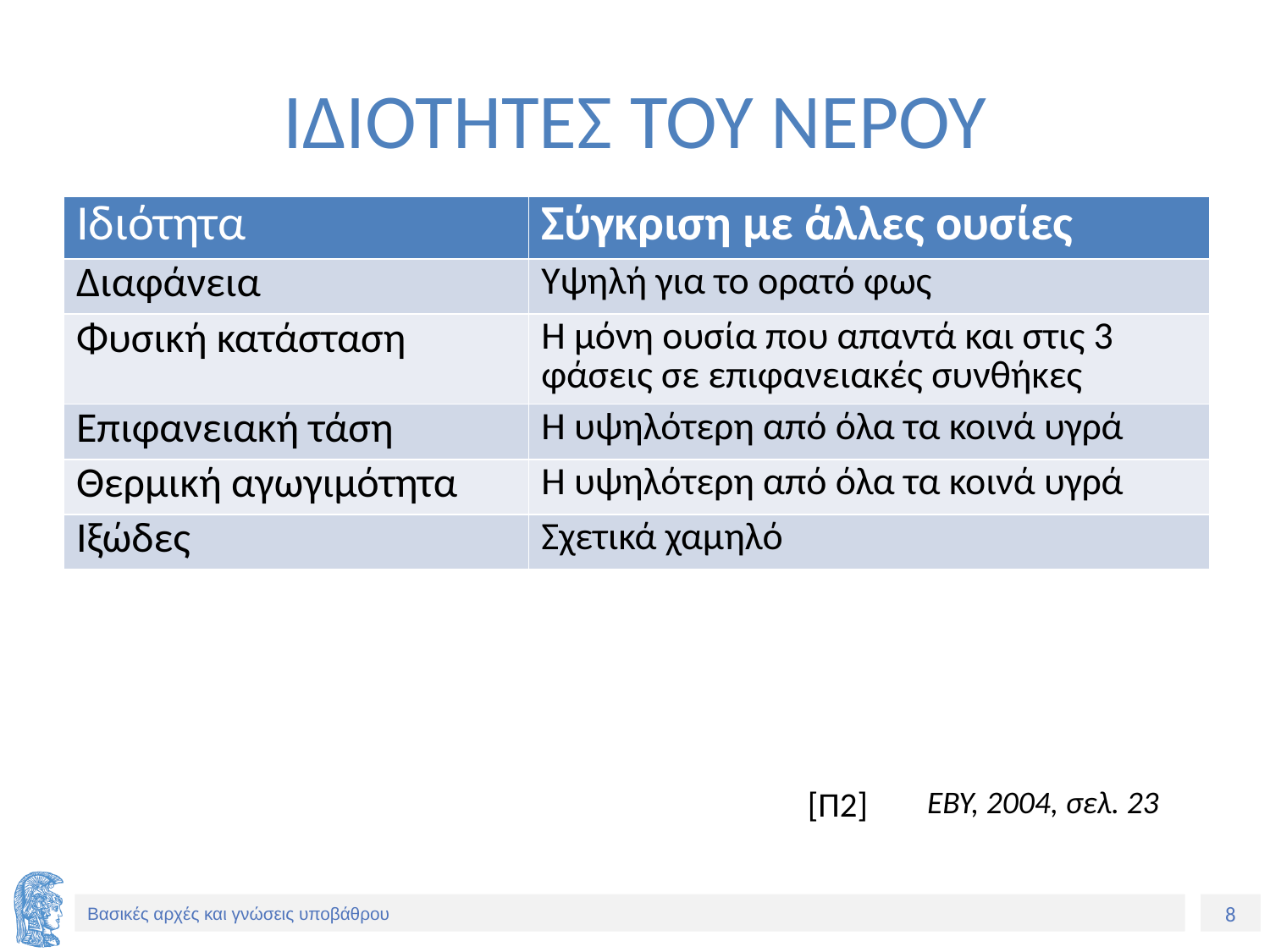

# ΙΔΙΟΤΗΤΕΣ ΤΟΥ ΝΕΡΟΥ
| Ιδιότητα | Σύγκριση με άλλες ουσίες |
| --- | --- |
| Διαφάνεια | Υψηλή για το ορατό φως |
| Φυσική κατάσταση | Η μόνη ουσία που απαντά και στις 3 φάσεις σε επιφανειακές συνθήκες |
| Επιφανειακή τάση | Η υψηλότερη από όλα τα κοινά υγρά |
| Θερμική αγωγιμότητα | Η υψηλότερη από όλα τα κοινά υγρά |
| Ιξώδες | Σχετικά χαμηλό |
[Π2]
EBY, 2004, σελ. 23